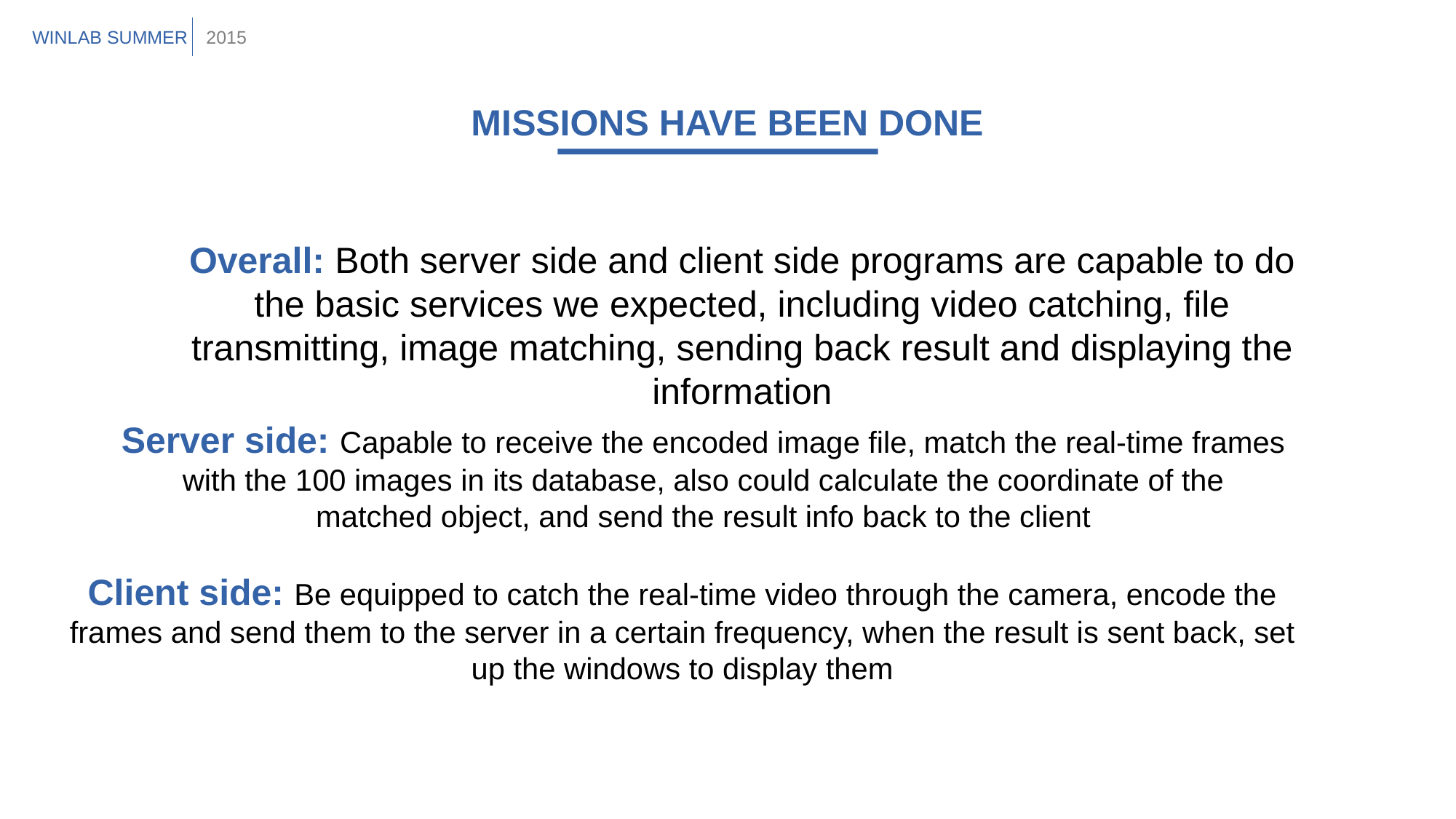

WINLAB SUMMER
2015
MISSIONS HAVE BEEN DONE

Overall: Both server side and client side programs are capable to do the basic services we expected, including video catching, file transmitting, image matching, sending back result and displaying the information
Server side: Capable to receive the encoded image file, match the real-time frames with the 100 images in its database, also could calculate the coordinate of the matched object, and send the result info back to the client
Client side: Be equipped to catch the real-time video through the camera, encode the frames and send them to the server in a certain frequency, when the result is sent back, set up the windows to display them